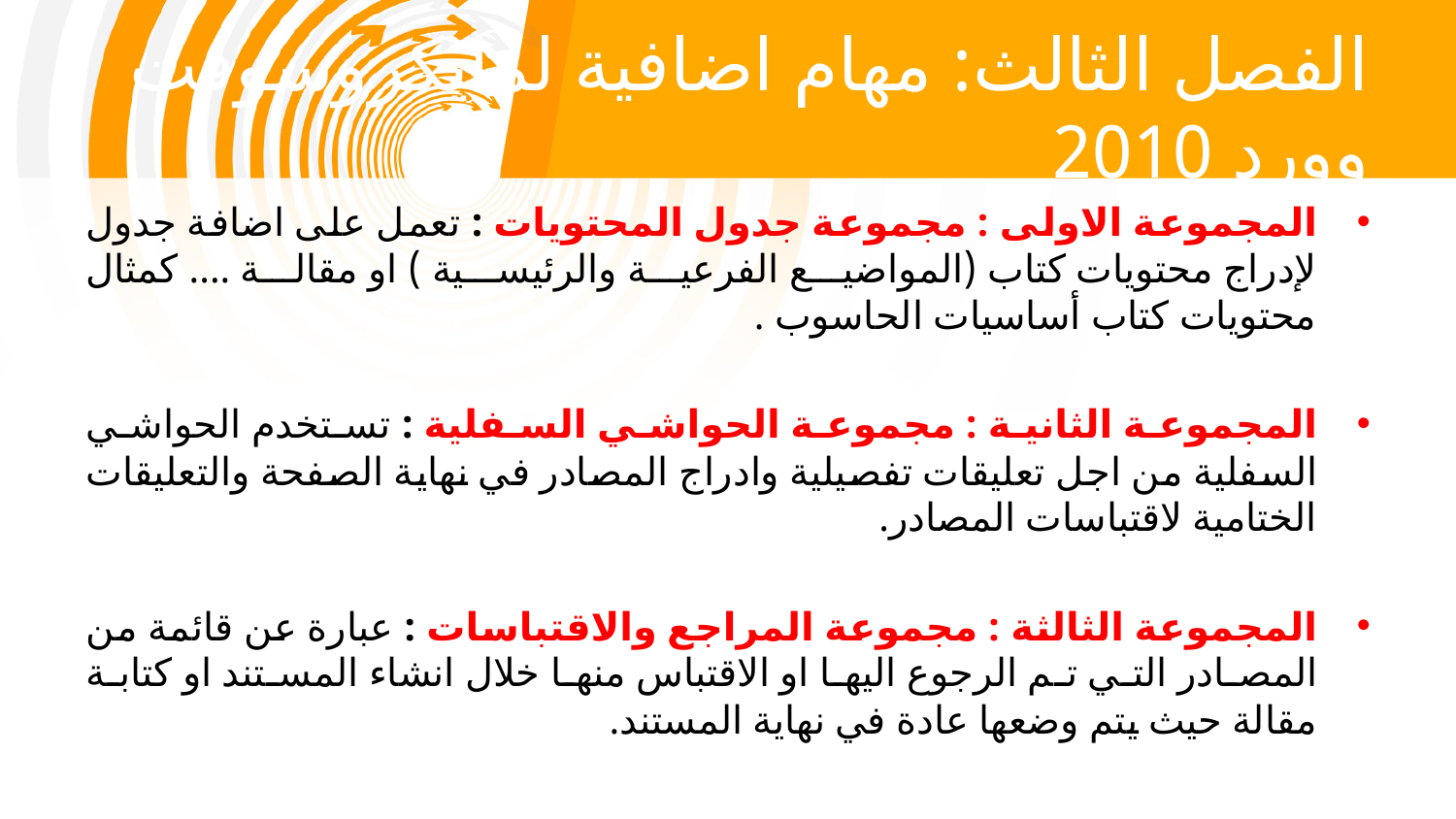

# الفصل الثالث: مهام اضافية لمايكروسوفت وورد 2010
المجموعة الاولى : مجموعة جدول المحتويات : تعمل على اضافة جدول لإدراج محتويات كتاب (المواضيع الفرعية والرئيسية ) او مقالة .... كمثال محتويات كتاب أساسيات الحاسوب .

المجموعة الثانية : مجموعة الحواشي السفلية : تستخدم الحواشي السفلية من اجل تعليقات تفصيلية وادراج المصادر في نهاية الصفحة والتعليقات الختامية لاقتباسات المصادر.

المجموعة الثالثة : مجموعة المراجع والاقتباسات : عبارة عن قائمة من المصادر التي تم الرجوع اليها او الاقتباس منها خلال انشاء المستند او كتابة مقالة حيث يتم وضعها عادة في نهاية المستند.